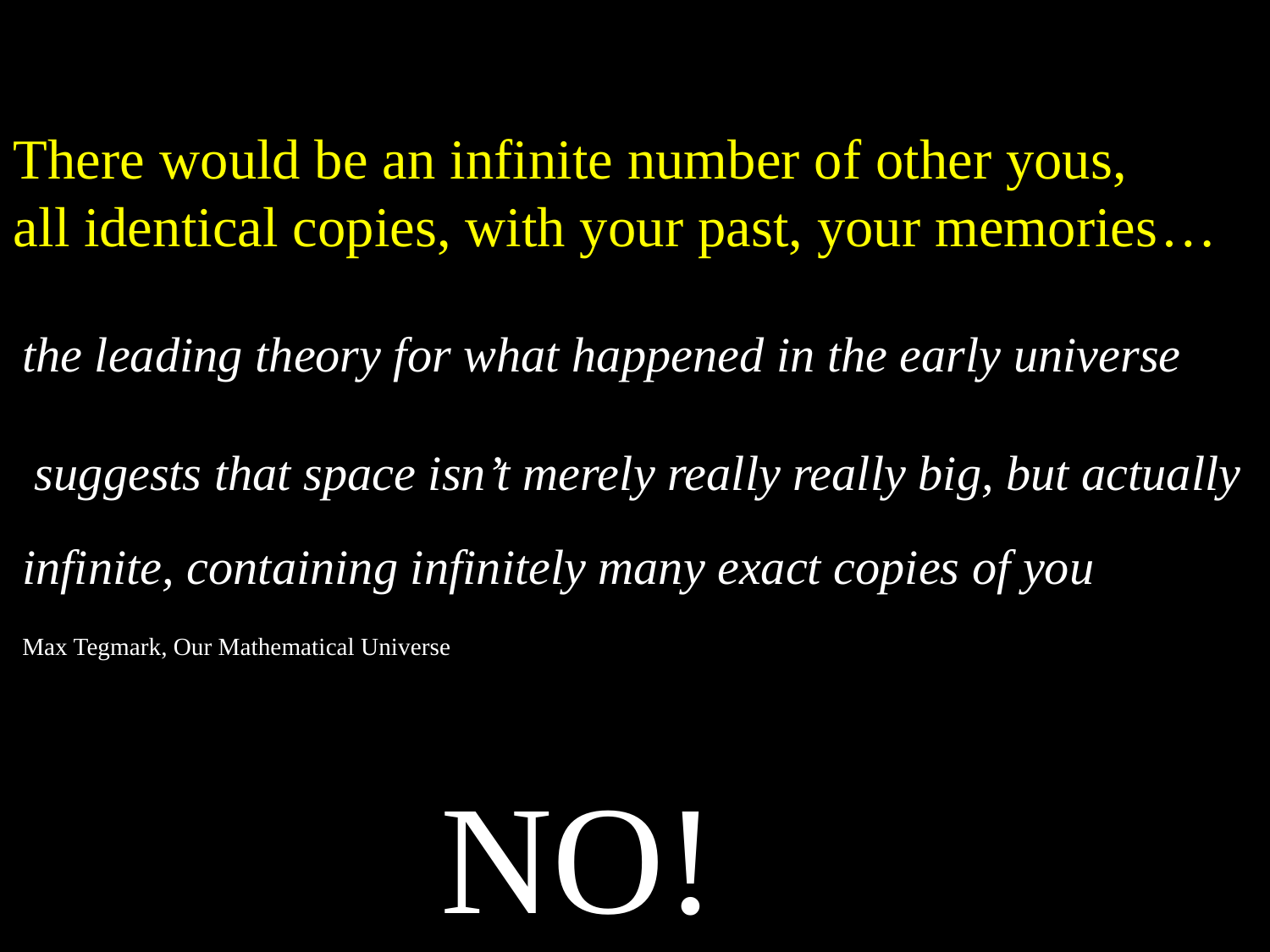

There would be an infinite number of other yous,
all identical copies, with your past, your memories…
the leading theory for what happened in the early universe

 suggests that space isn’t merely really really big, but actually
infinite, containing infinitely many exact copies of youi

Max Tegmark, Our Mathematical Universe

, and even more near-copies living out every possible variant
of your life
NO!